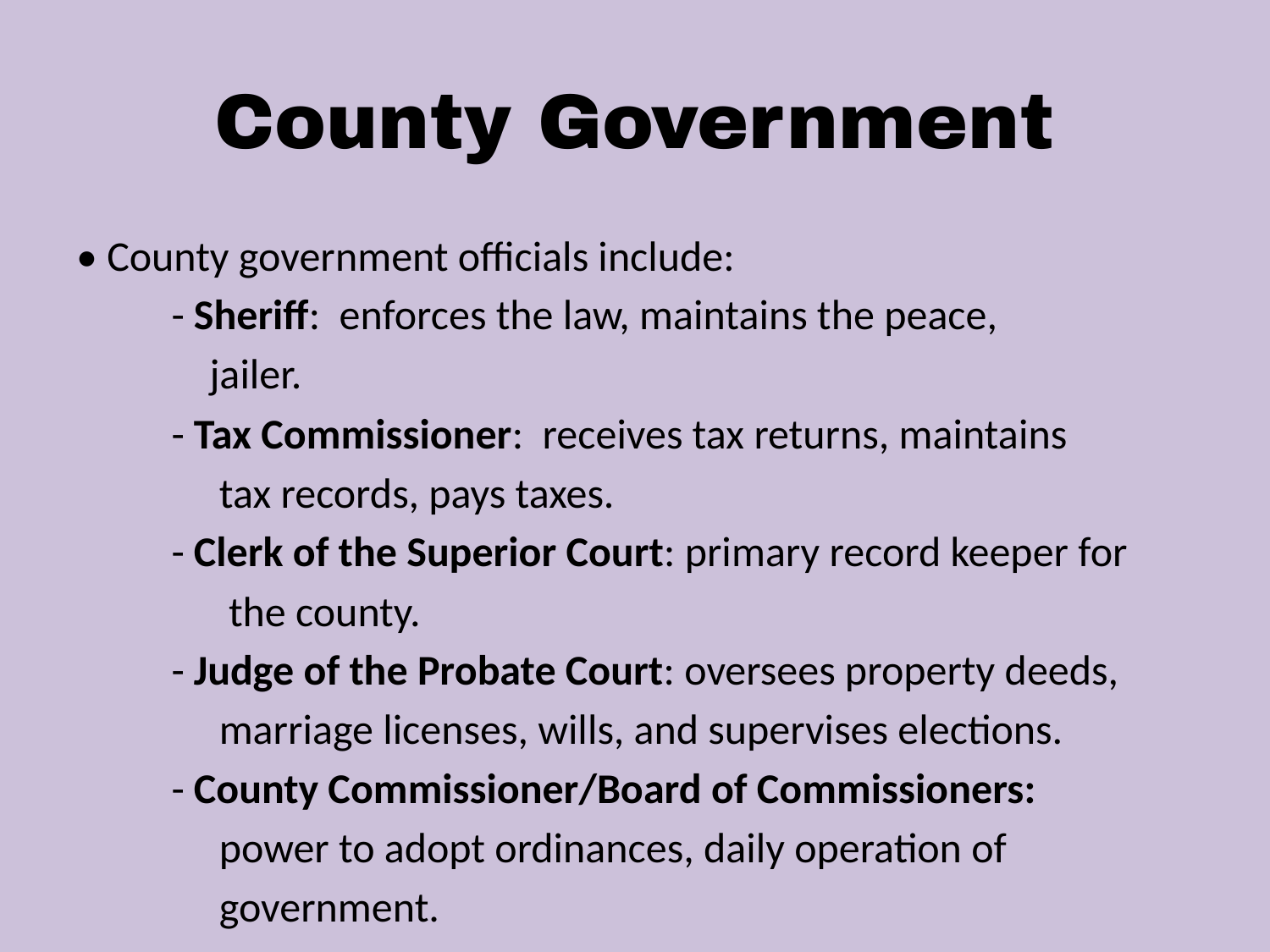

# County Government
• County government officials include:
	- Sheriff:  enforces the law, maintains the peace,
              jailer.
	- Tax Commissioner:  receives tax returns, maintains
               tax records, pays taxes.
	- Clerk of the Superior Court: primary record keeper for
                the county.
	- Judge of the Probate Court: oversees property deeds,
               marriage licenses, wills, and supervises elections.
	- County Commissioner/Board of Commissioners:
               power to adopt ordinances, daily operation of
               government.